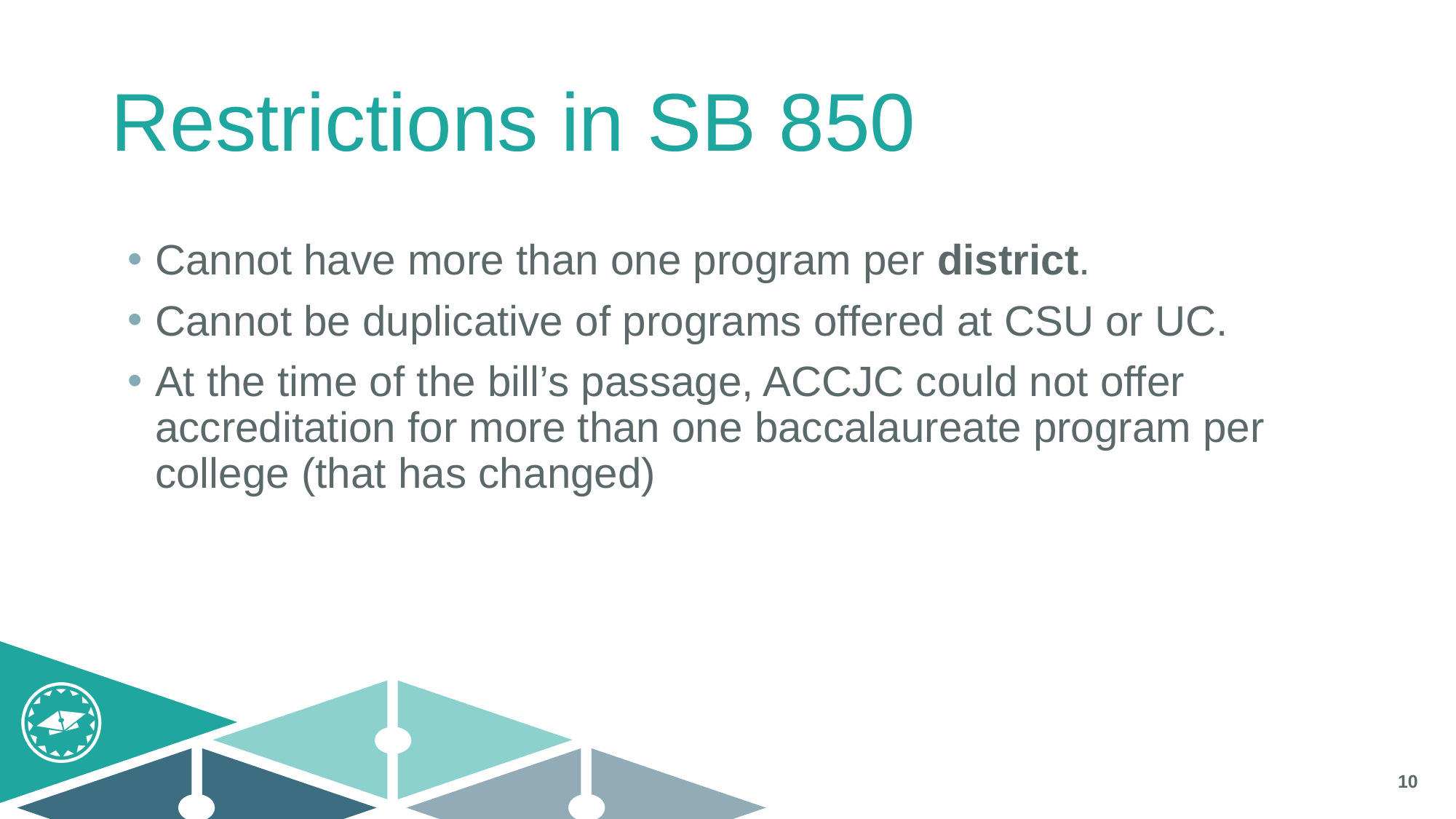

# Restrictions in SB 850
Cannot have more than one program per district.
Cannot be duplicative of programs offered at CSU or UC.
At the time of the bill’s passage, ACCJC could not offer accreditation for more than one baccalaureate program per college (that has changed)
10